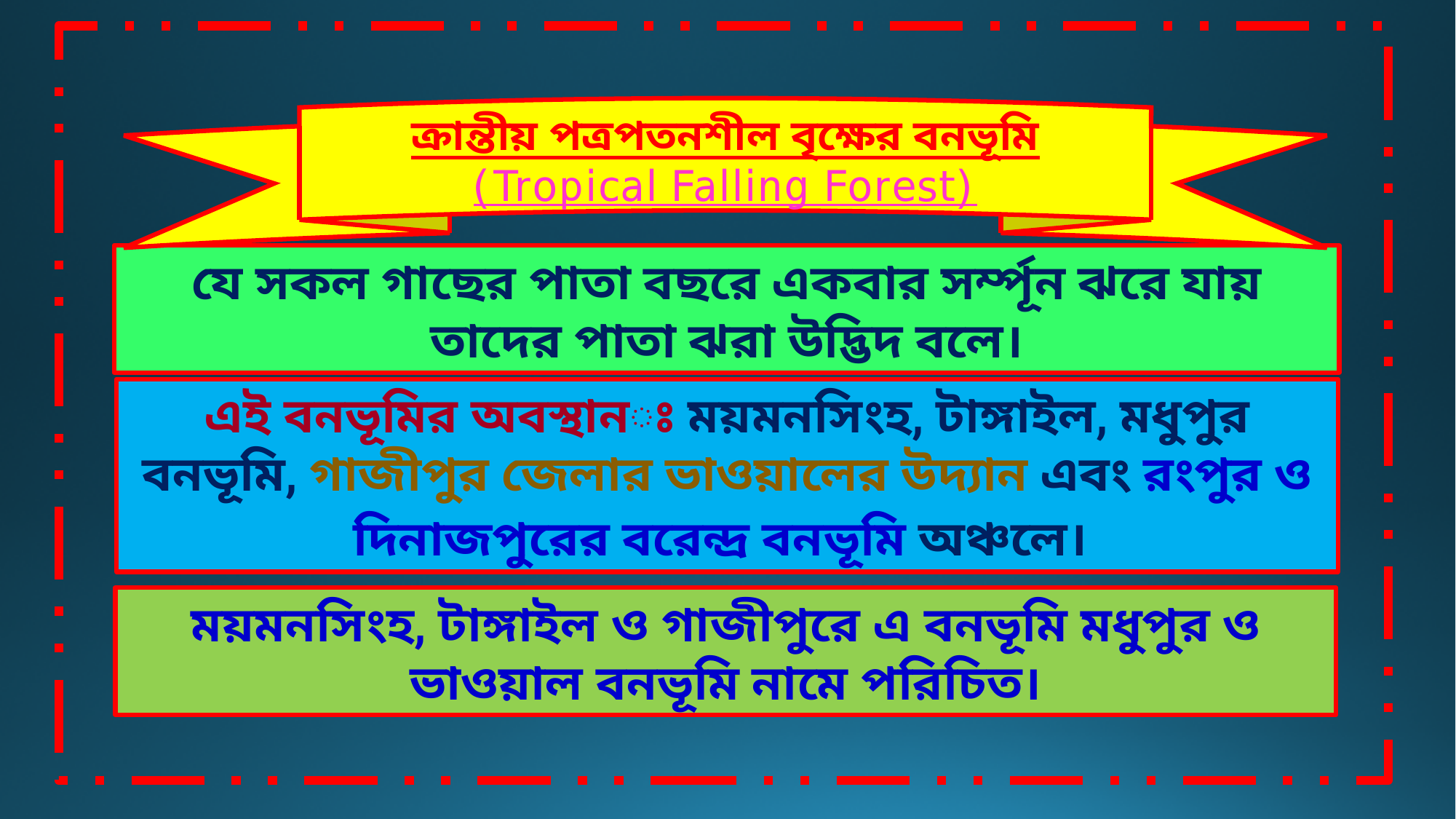

ক্রান্তীয় পত্রপতনশীল বৃক্ষের বনভূমি
(Tropical Falling Forest)
যে সকল গাছের পাতা বছরে একবার সর্ম্পূন ঝরে যায় তাদের পাতা ঝরা উদ্ভিদ বলে।
এই বনভূমির অবস্থানঃ ময়মনসিংহ, টাঙ্গাইল, মধুপুর বনভূমি, গাজীপুর জেলার ভাওয়ালের উদ্যান এবং রংপুর ও দিনাজপুরের বরেন্দ্র বনভূমি অঞ্চলে।
ময়মনসিংহ, টাঙ্গাইল ও গাজীপুরে এ বনভূমি মধুপুর ও ভাওয়াল বনভূমি নামে পরিচিত।